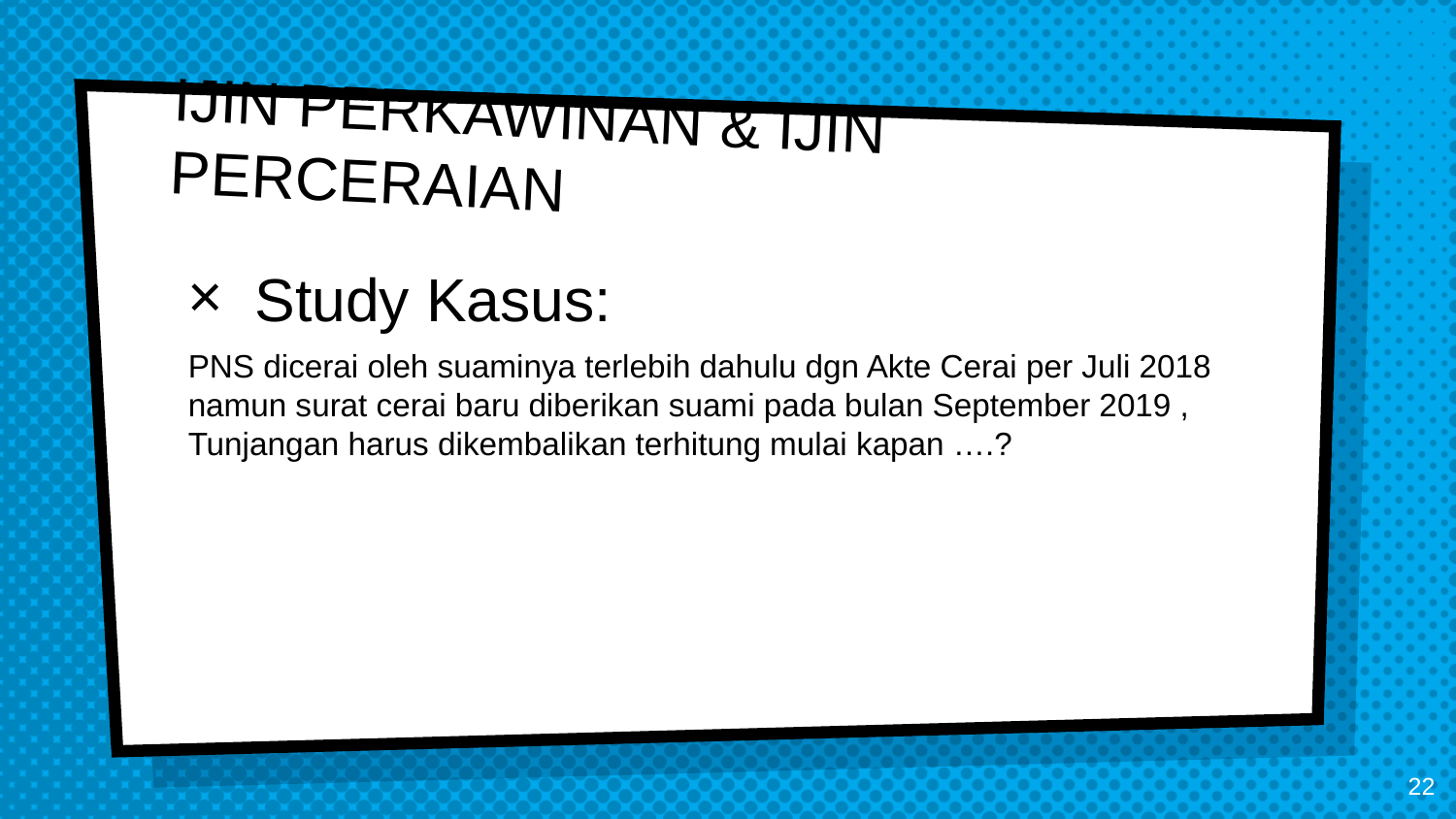

# IJIN PERKAWINAN & IJIN PERCERAIAN
Study Kasus:
PNS dicerai oleh suaminya terlebih dahulu dgn Akte Cerai per Juli 2018 namun surat cerai baru diberikan suami pada bulan September 2019 , Tunjangan harus dikembalikan terhitung mulai kapan ….?
22